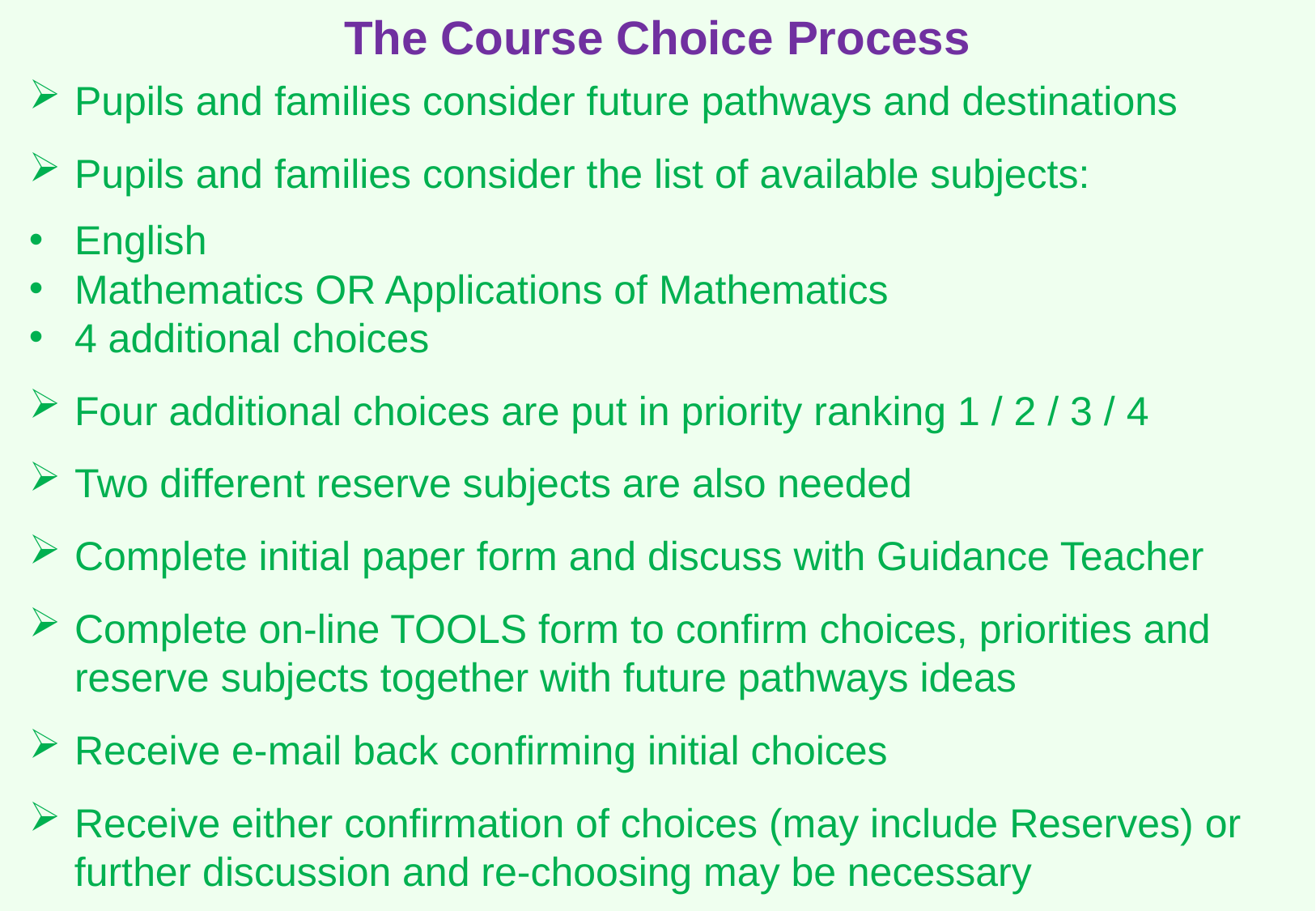

The Course Choice Process
Pupils and families consider future pathways and destinations

Pupils and families consider the list of available subjects:

English
Mathematics OR Applications of Mathematics
4 additional choices

Four additional choices are put in priority ranking 1 / 2 / 3 / 4

Two different reserve subjects are also needed

Complete initial paper form and discuss with Guidance Teacher

Complete on-line TOOLS form to confirm choices, priorities and reserve subjects together with future pathways ideas

Receive e-mail back confirming initial choices

Receive either confirmation of choices (may include Reserves) or
    further discussion and re-choosing may be necessary